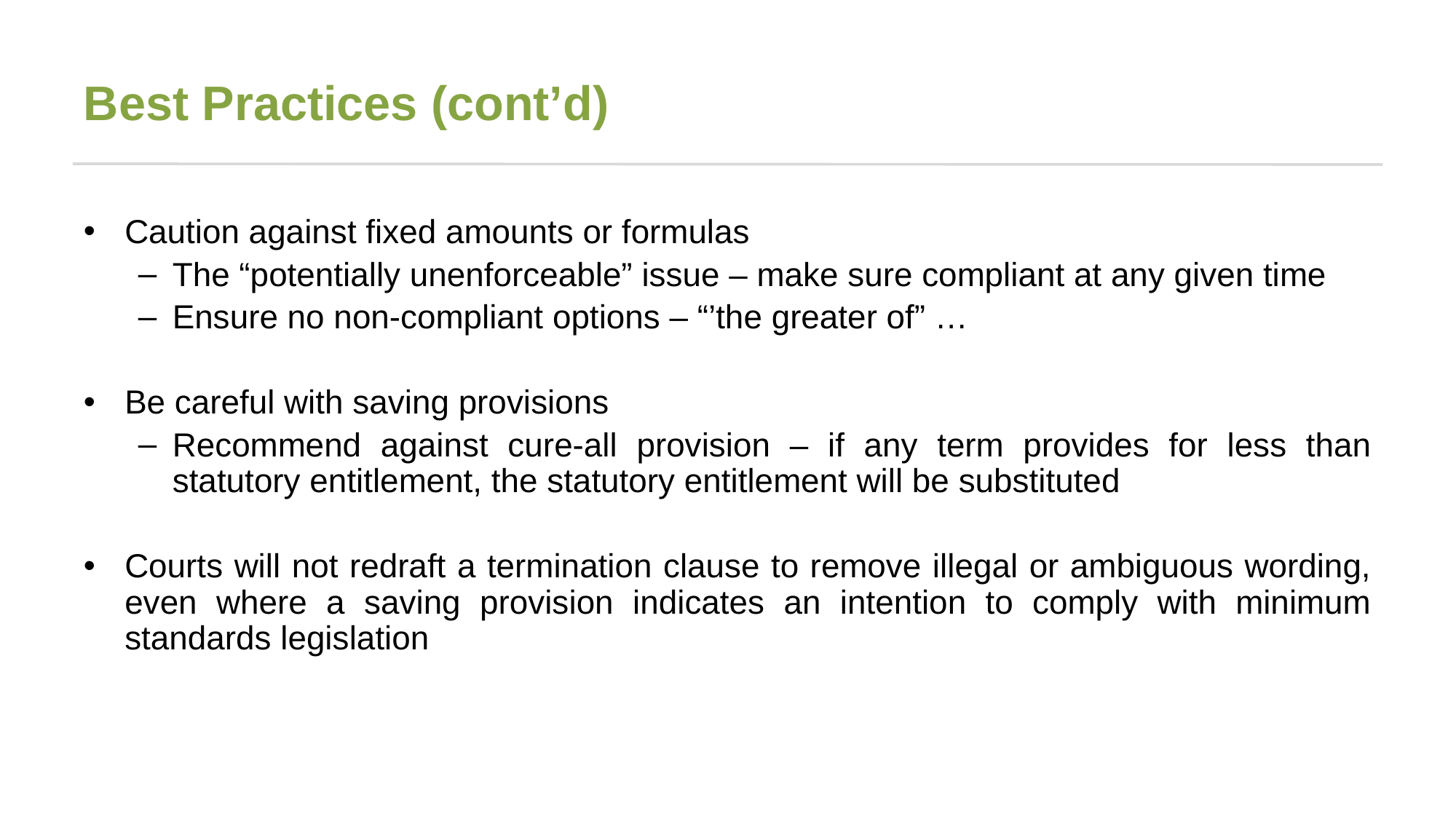

# Best Practices (cont’d)
Caution against fixed amounts or formulas
The “potentially unenforceable” issue – make sure compliant at any given time
Ensure no non-compliant options – “’the greater of” …

Be careful with saving provisions
Recommend against cure-all provision – if any term provides for less than statutory entitlement, the statutory entitlement will be substituted

Courts will not redraft a termination clause to remove illegal or ambiguous wording, even where a saving provision indicates an intention to comply with minimum standards legislation